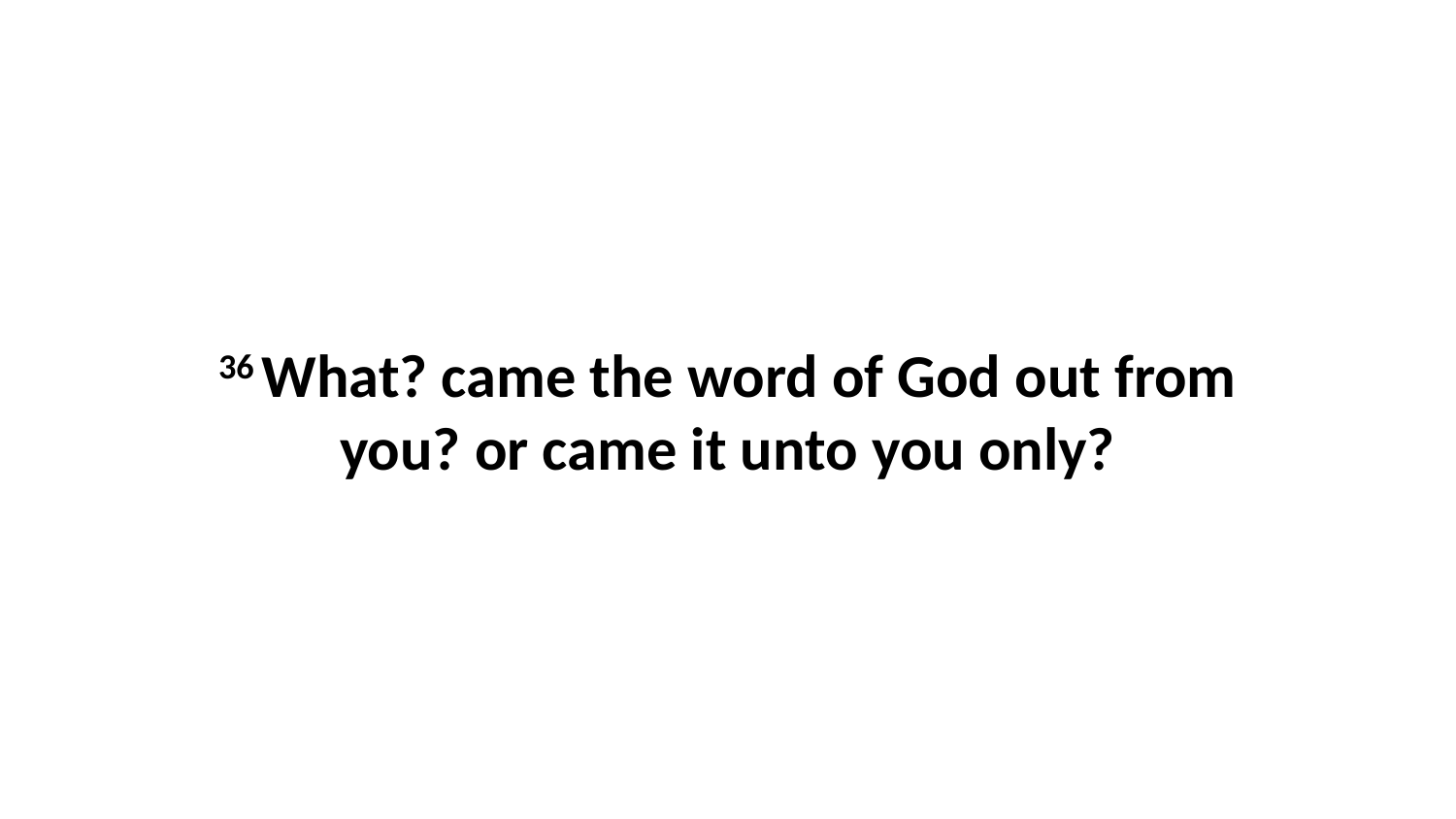

36 What? came the word of God out from you? or came it unto you only?